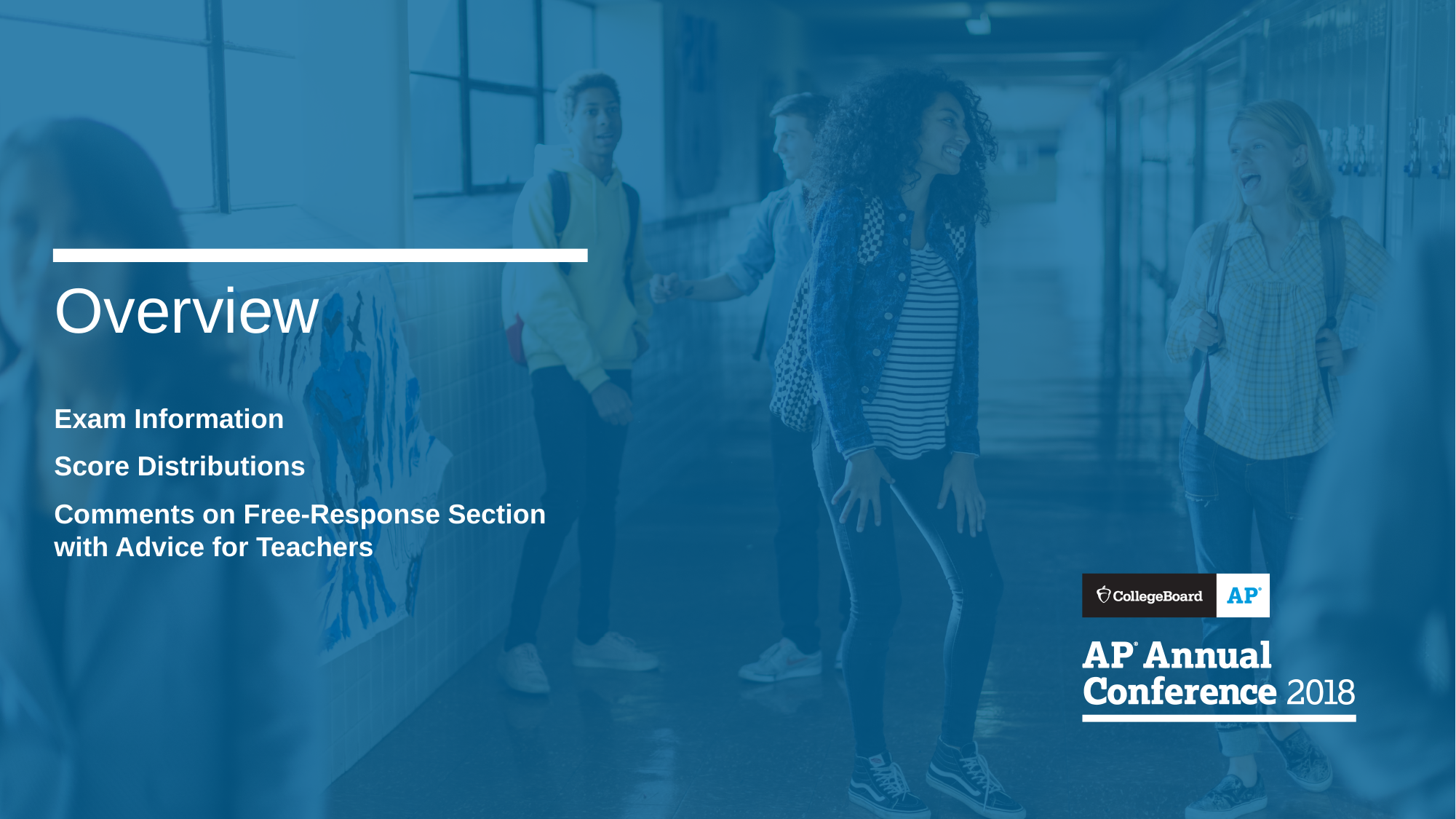

# Overview
Exam Information
Score Distributions
Comments on Free-Response Section with Advice for Teachers